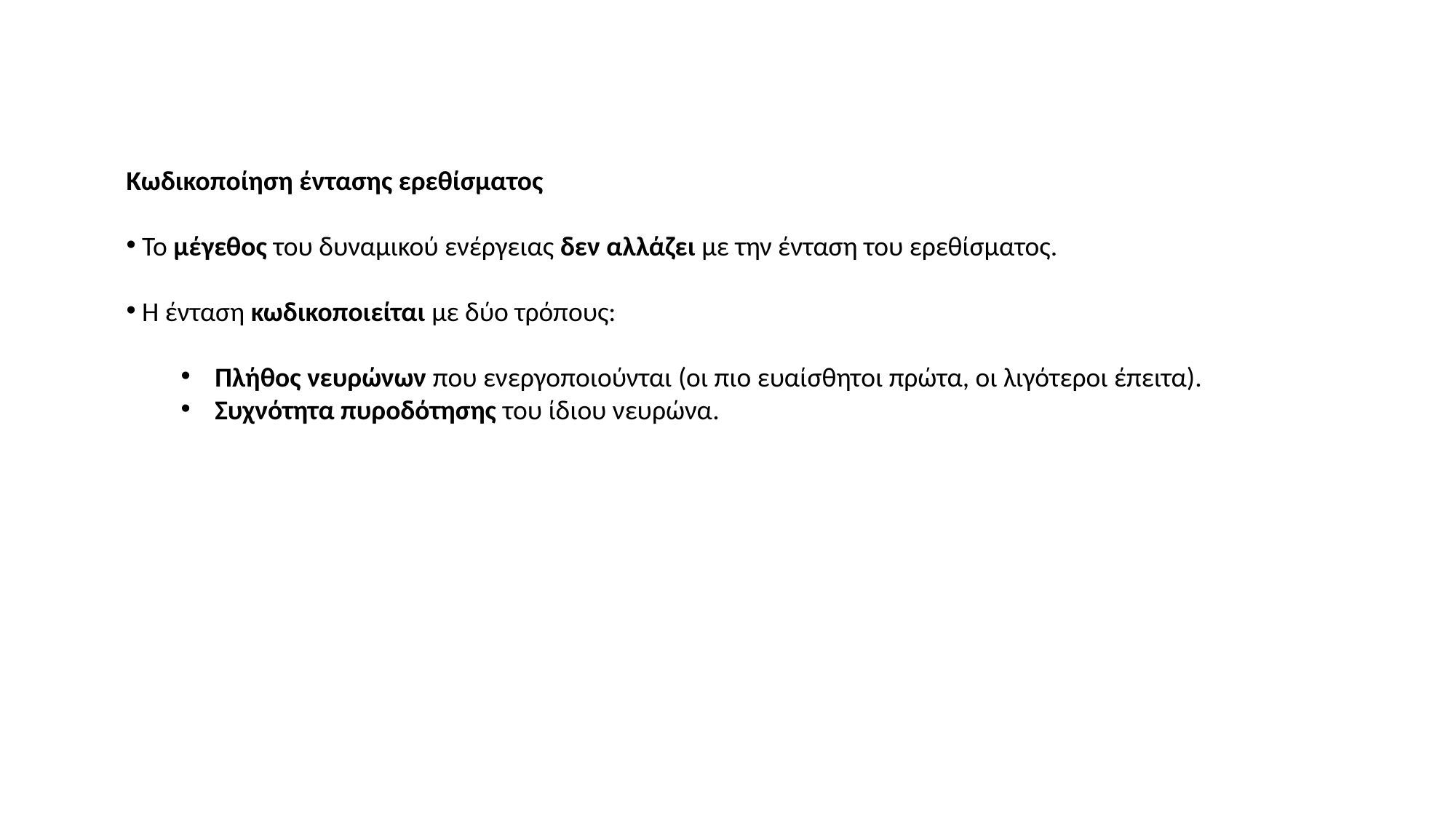

Κωδικοποίηση έντασης ερεθίσματος

 Το μέγεθος του δυναμικού ενέργειας δεν αλλάζει με την ένταση του ερεθίσματος.

 Η ένταση κωδικοποιείται με δύο τρόπους:

Πλήθος νευρώνων που ενεργοποιούνται (οι πιο ευαίσθητοι πρώτα, οι λιγότεροι έπειτα).
Συχνότητα πυροδότησης του ίδιου νευρώνα.